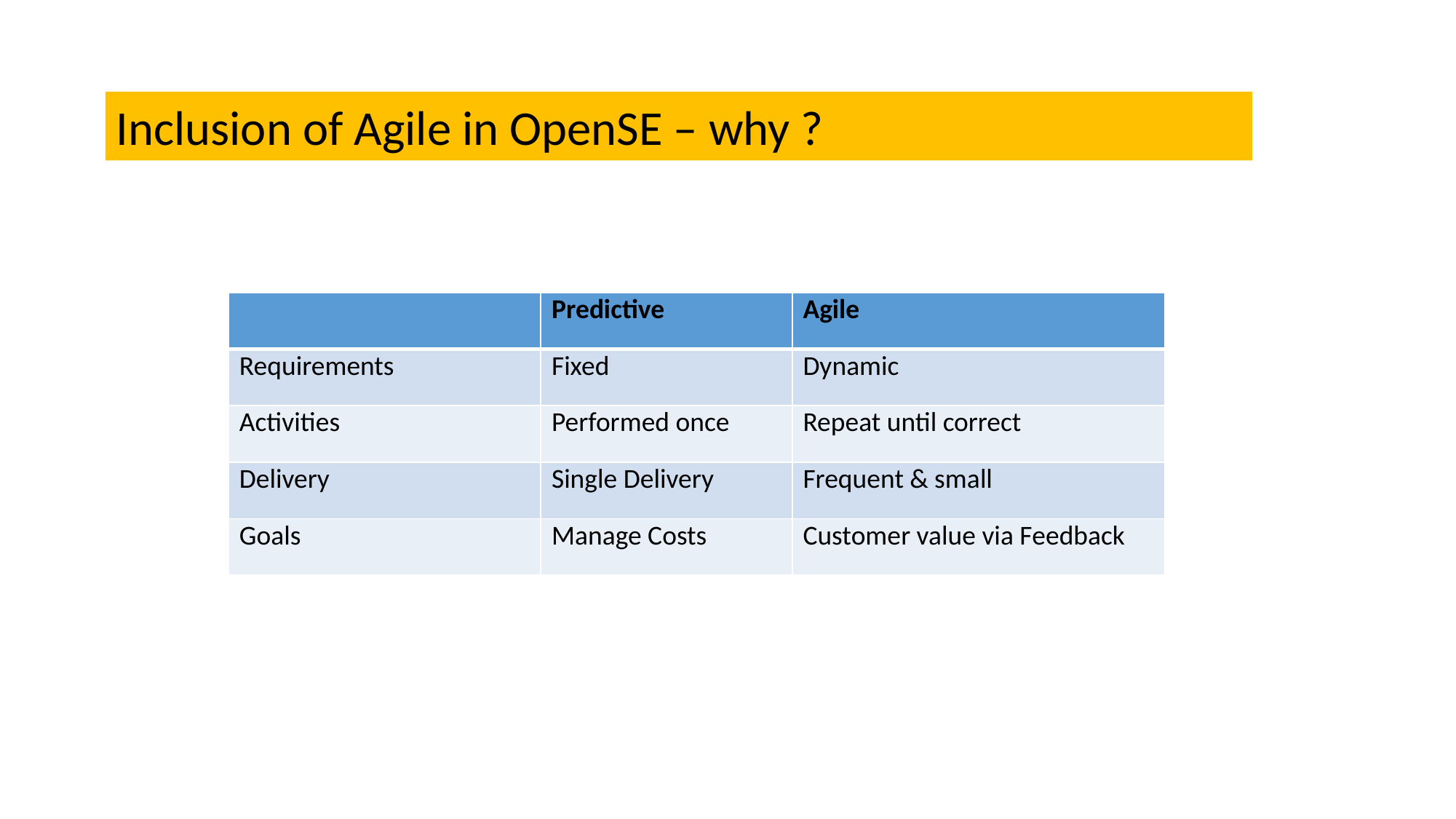

Inclusion of Agile in OpenSE – why ?
|  | Predictive | Agile |
| --- | --- | --- |
| Requirements | Fixed | Dynamic |
| Activities | Performed once | Repeat until correct |
| Delivery | Single Delivery | Frequent & small |
| Goals | Manage Costs | Customer value via Feedback |